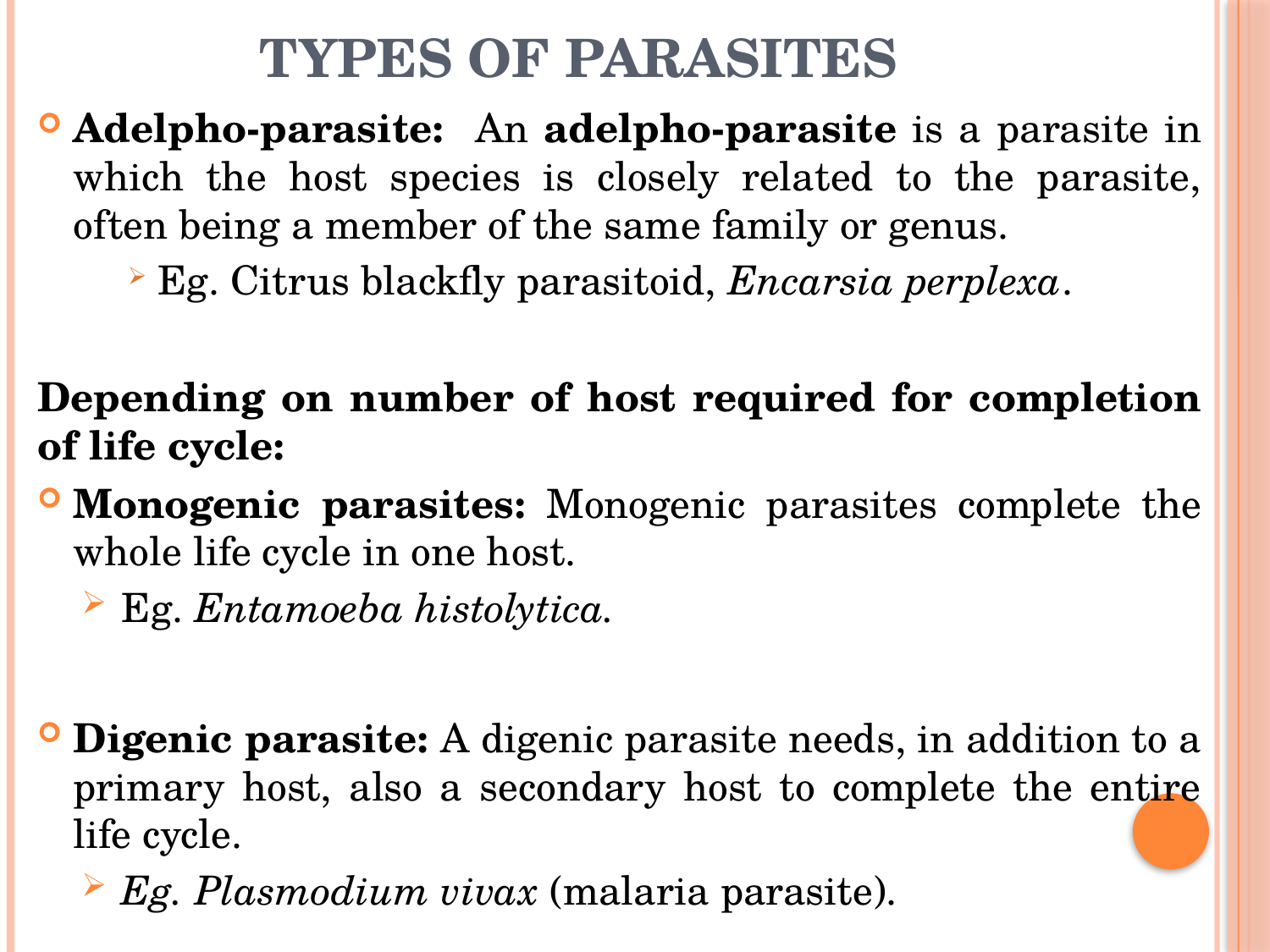

# Types of parasites
Adelpho-parasite:  An adelpho-parasite is a parasite in which the host species is closely related to the parasite, often being a member of the same family or genus.
Eg. Citrus blackfly parasitoid, Encarsia perplexa.

Depending on number of host required for completion of life cycle:
Monogenic parasites: Monogenic parasites complete the whole life cycle in one host.
Eg. Entamoeba histolytica.

Digenic parasite: A digenic parasite needs, in addition to a primary host, also a secondary host to complete the entire life cycle.
Eg. Plasmodium vivax (malaria parasite).